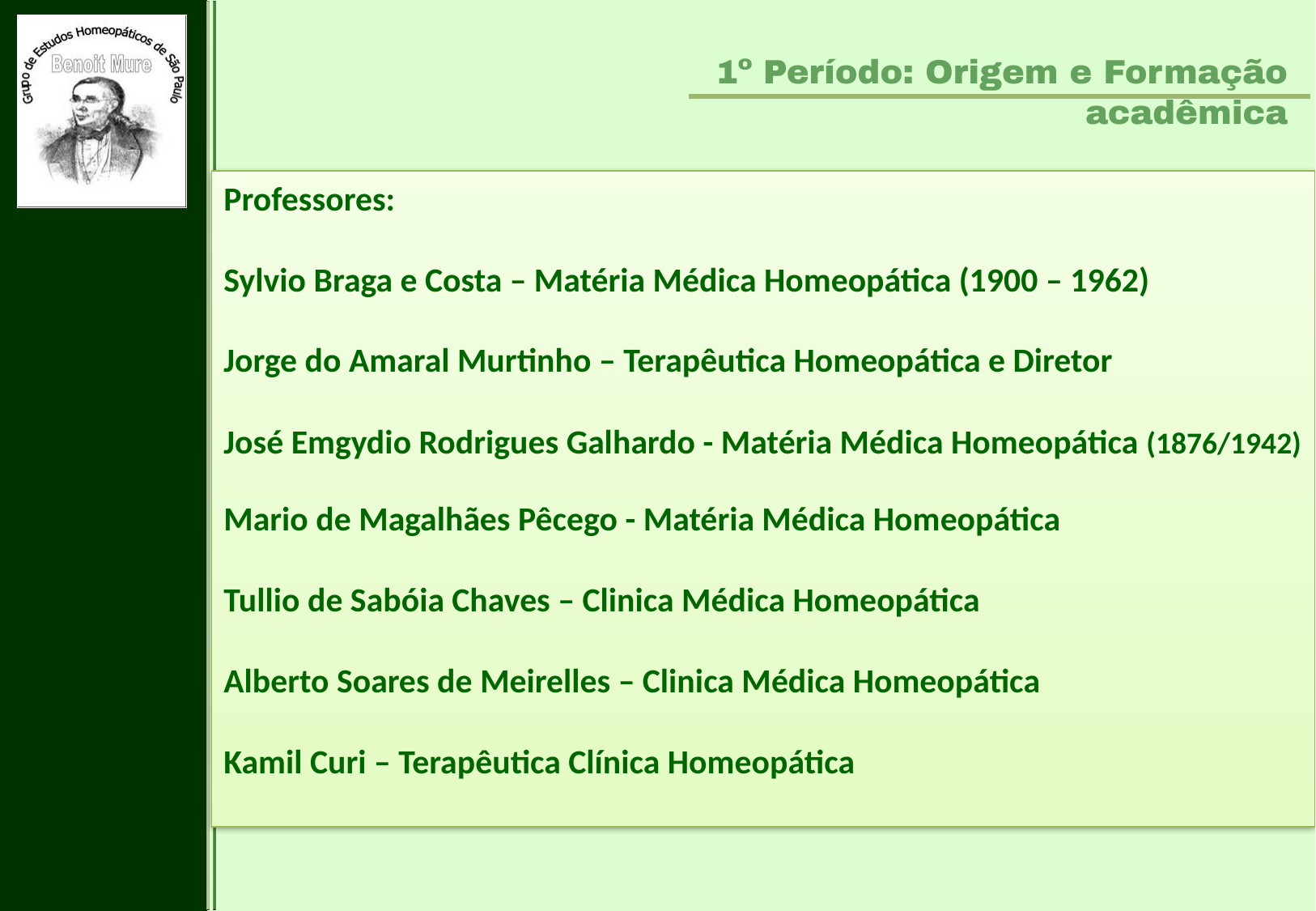

1º Período: Origem e Formação acadêmica
Professores:

Sylvio Braga e Costa – Matéria Médica Homeopática (1900 – 1962)

Jorge do Amaral Murtinho – Terapêutica Homeopática e Diretor

José Emgydio Rodrigues Galhardo - Matéria Médica Homeopática (1876/1942)

Mario de Magalhães Pêcego - Matéria Médica Homeopática

Tullio de Sabóia Chaves – Clinica Médica Homeopática

Alberto Soares de Meirelles – Clinica Médica Homeopática

Kamil Curi – Terapêutica Clínica Homeopática